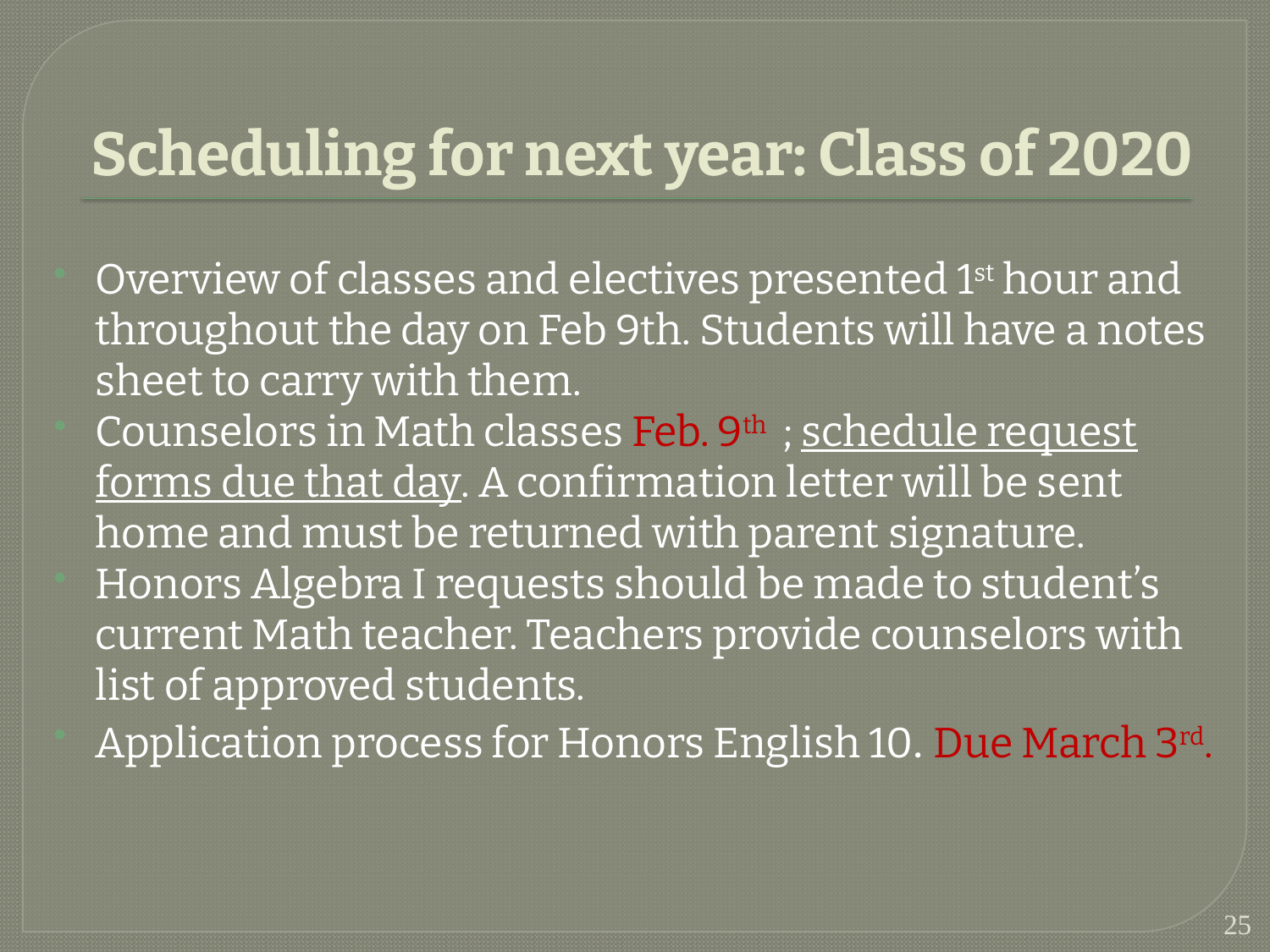

# Scheduling for next year: Class of 2020
Overview of classes and electives presented 1st hour and throughout the day on Feb 9th. Students will have a notes sheet to carry with them.
Counselors in Math classes Feb. 9th  ; schedule request forms due that day. A confirmation letter will be sent home and must be returned with parent signature.
Honors Algebra I requests should be made to student’s current Math teacher. Teachers provide counselors with list of approved students.
Application process for Honors English 10. Due March 3rd.
25